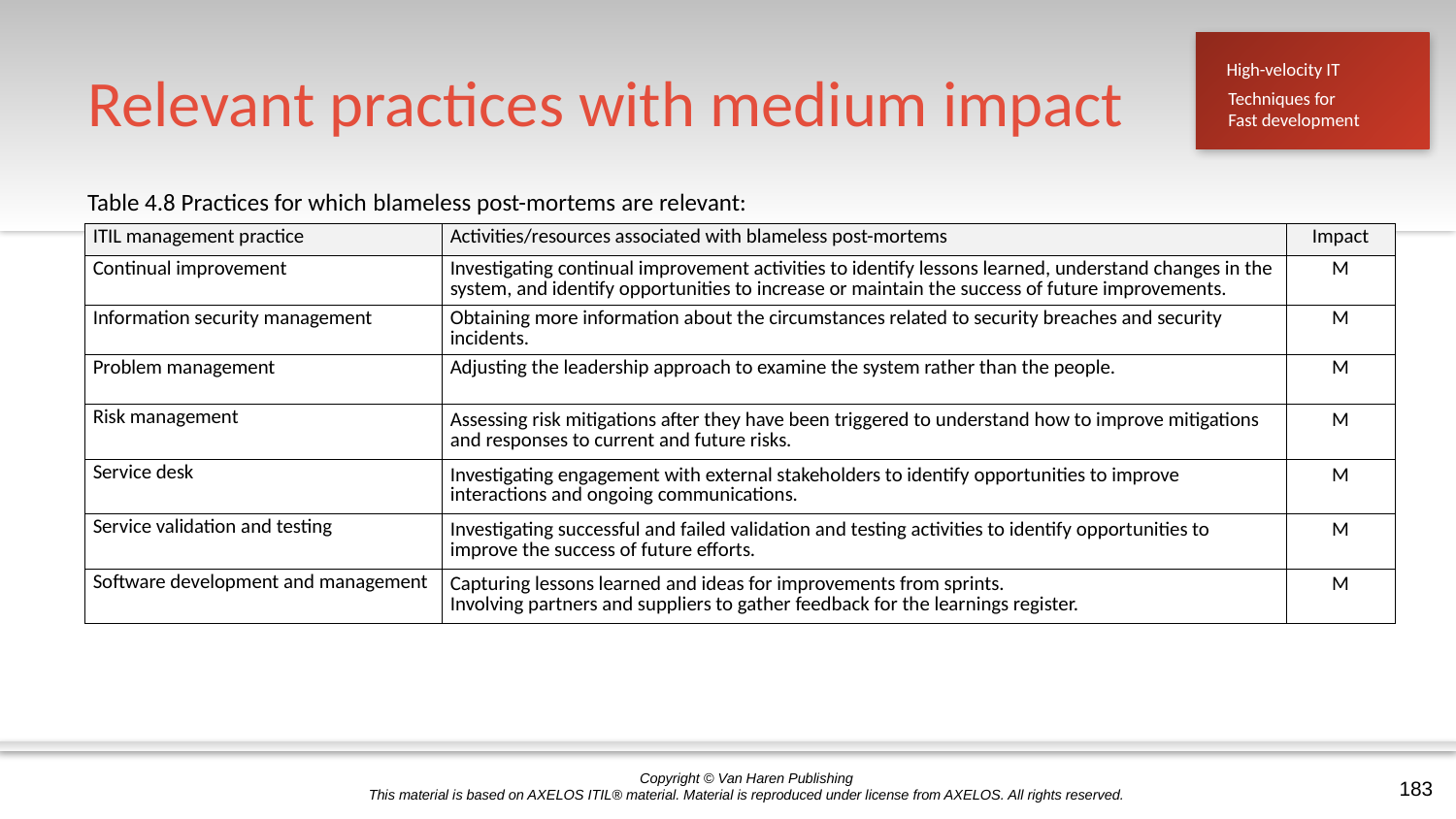

# Relevant practices with medium impact
High-velocity IT
Techniques for
Fast development
Table 4.8 Practices for which blameless post-mortems are relevant:

| ITIL management practice | Activities/resources associated with blameless post-mortems | Impact |
| --- | --- | --- |
| Continual improvement | Investigating continual improvement activities to identify lessons learned, understand changes in the system, and identify opportunities to increase or maintain the success of future improvements. | M |
| Information security management | Obtaining more information about the circumstances related to security breaches and security incidents. | M |
| Problem management | Adjusting the leadership approach to examine the system rather than the people. | M |
| Risk management | Assessing risk mitigations after they have been triggered to understand how to improve mitigations and responses to current and future risks. | M |
| Service desk | Investigating engagement with external stakeholders to identify opportunities to improve interactions and ongoing communications. | M |
| Service validation and testing | Investigating successful and failed validation and testing activities to identify opportunities to improve the success of future efforts. | M |
| Software development and management | Capturing lessons learned and ideas for improvements from sprints. Involving partners and suppliers to gather feedback for the learnings register. | M |